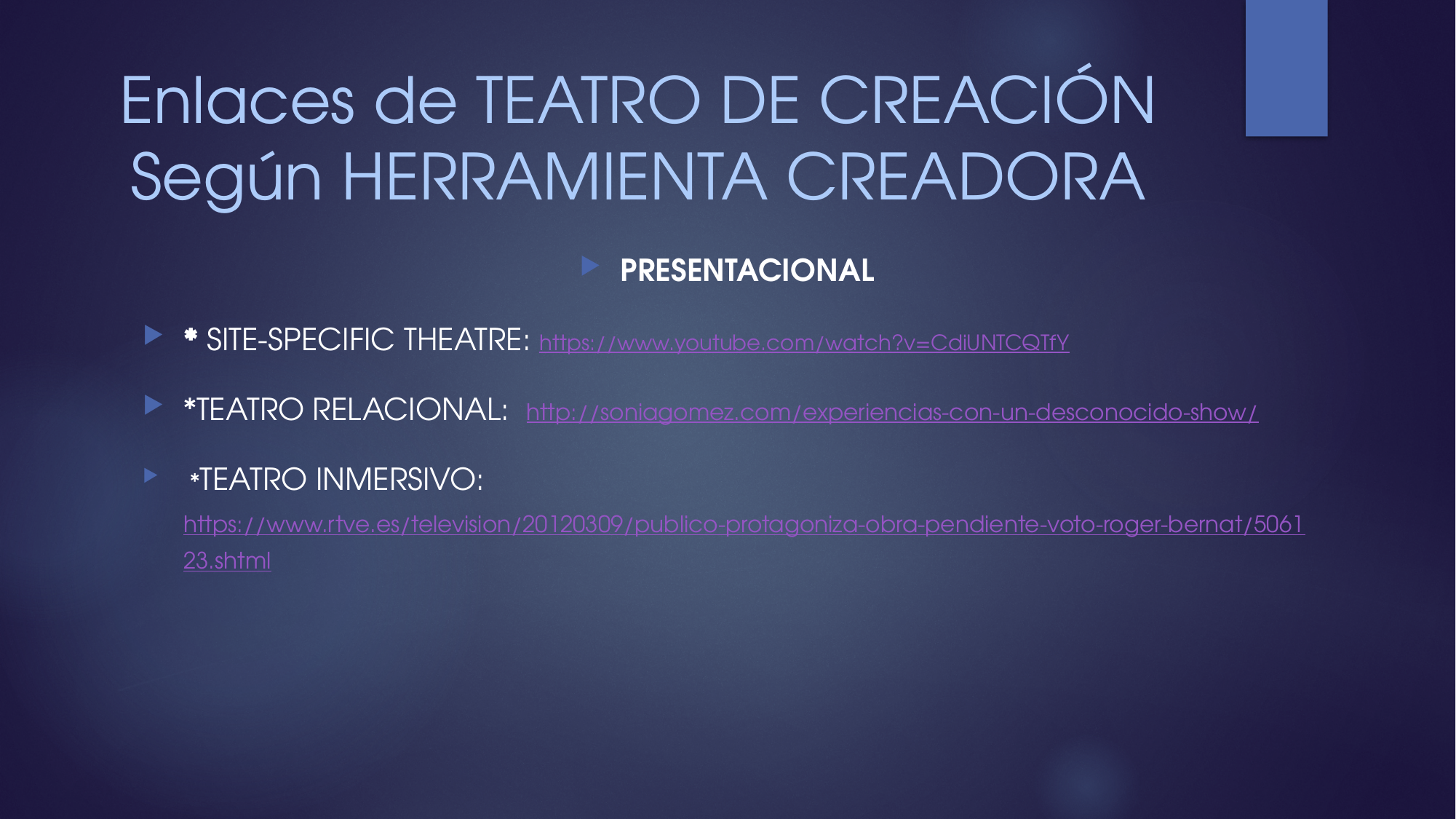

# Enlaces de TEATRO DE CREACIÓN Según HERRAMIENTA CREADORA
PRESENTACIONAL
* SITE-SPECIFIC THEATRE: https://www.youtube.com/watch?v=CdiUNTCQTfY
*TEATRO RELACIONAL:  http://soniagomez.com/experiencias-con-un-desconocido-show/
 *TEATRO INMERSIVO: https://www.rtve.es/television/20120309/publico-protagoniza-obra-pendiente-voto-roger-bernat/506123.shtml